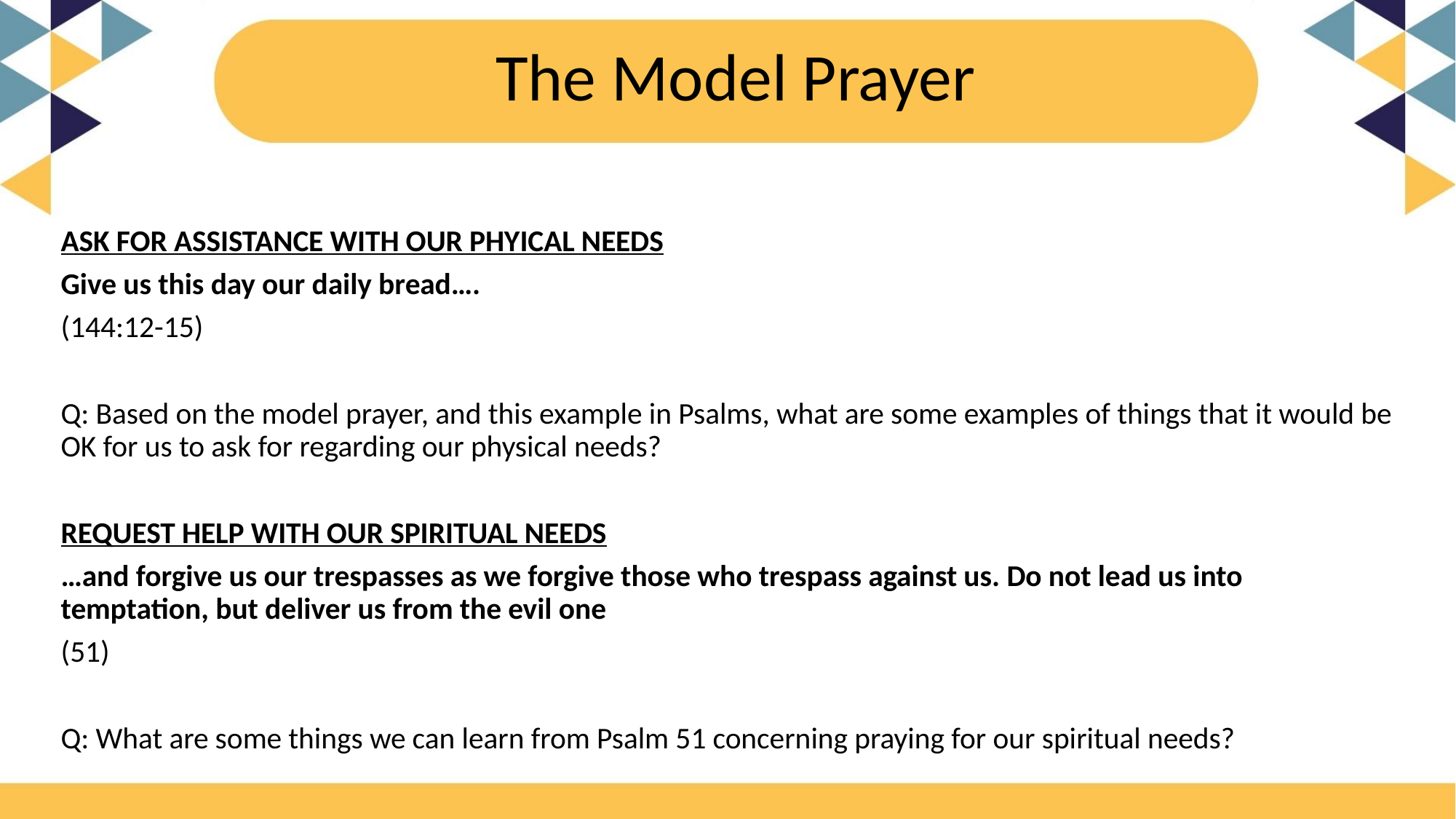

# The Model Prayer
ASK FOR ASSISTANCE WITH OUR PHYICAL NEEDS
Give us this day our daily bread….
(144:12-15)

Q: Based on the model prayer, and this example in Psalms, what are some examples of things that it would be OK for us to ask for regarding our physical needs?

REQUEST HELP WITH OUR SPIRITUAL NEEDS
…and forgive us our trespasses as we forgive those who trespass against us. Do not lead us into temptation, but deliver us from the evil one
(51)

Q: What are some things we can learn from Psalm 51 concerning praying for our spiritual needs?